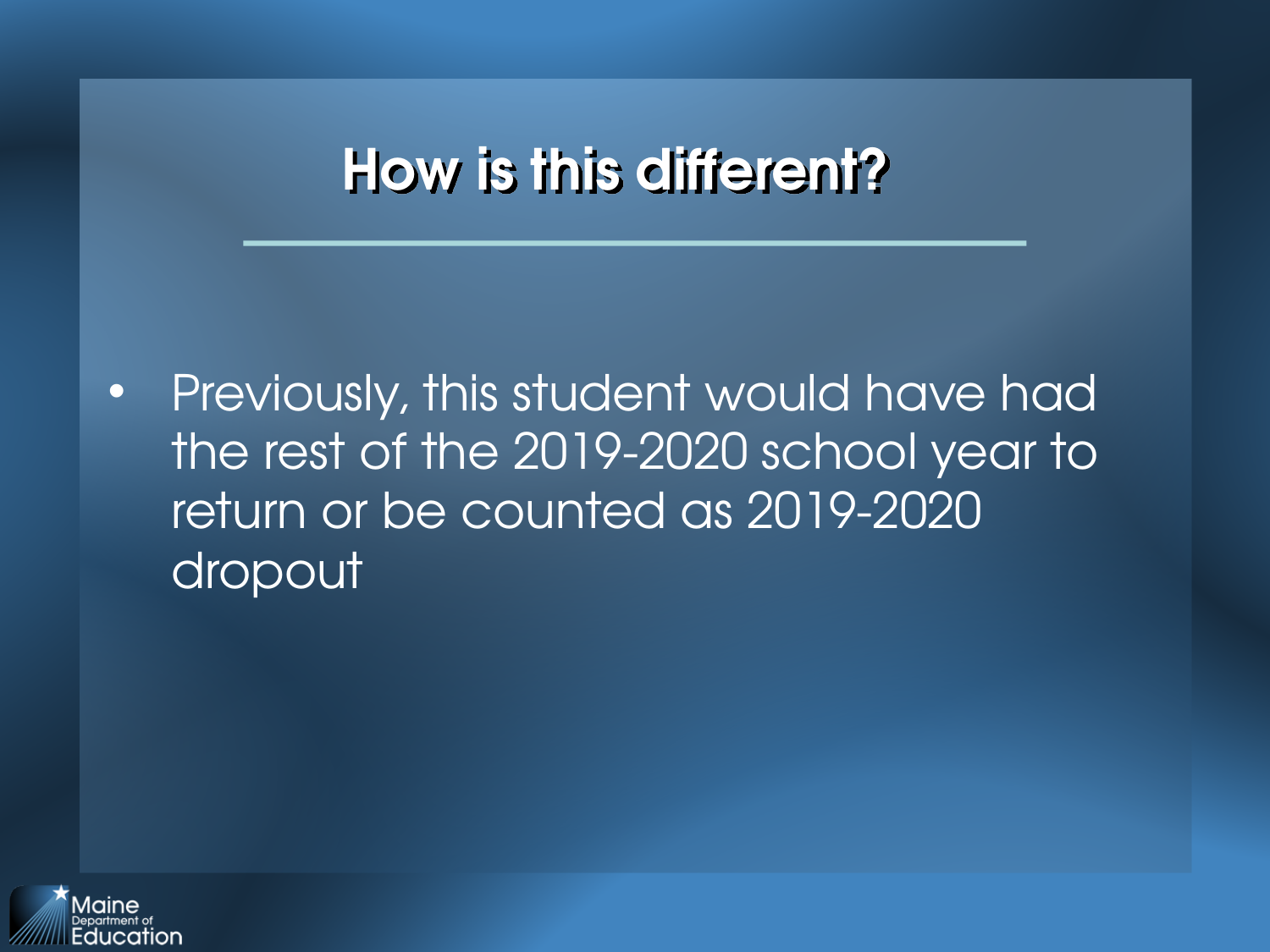

How is this different?

Previously, this student would have had the rest of the 2019-2020 school year to return or be counted as 2019-2020 dropout